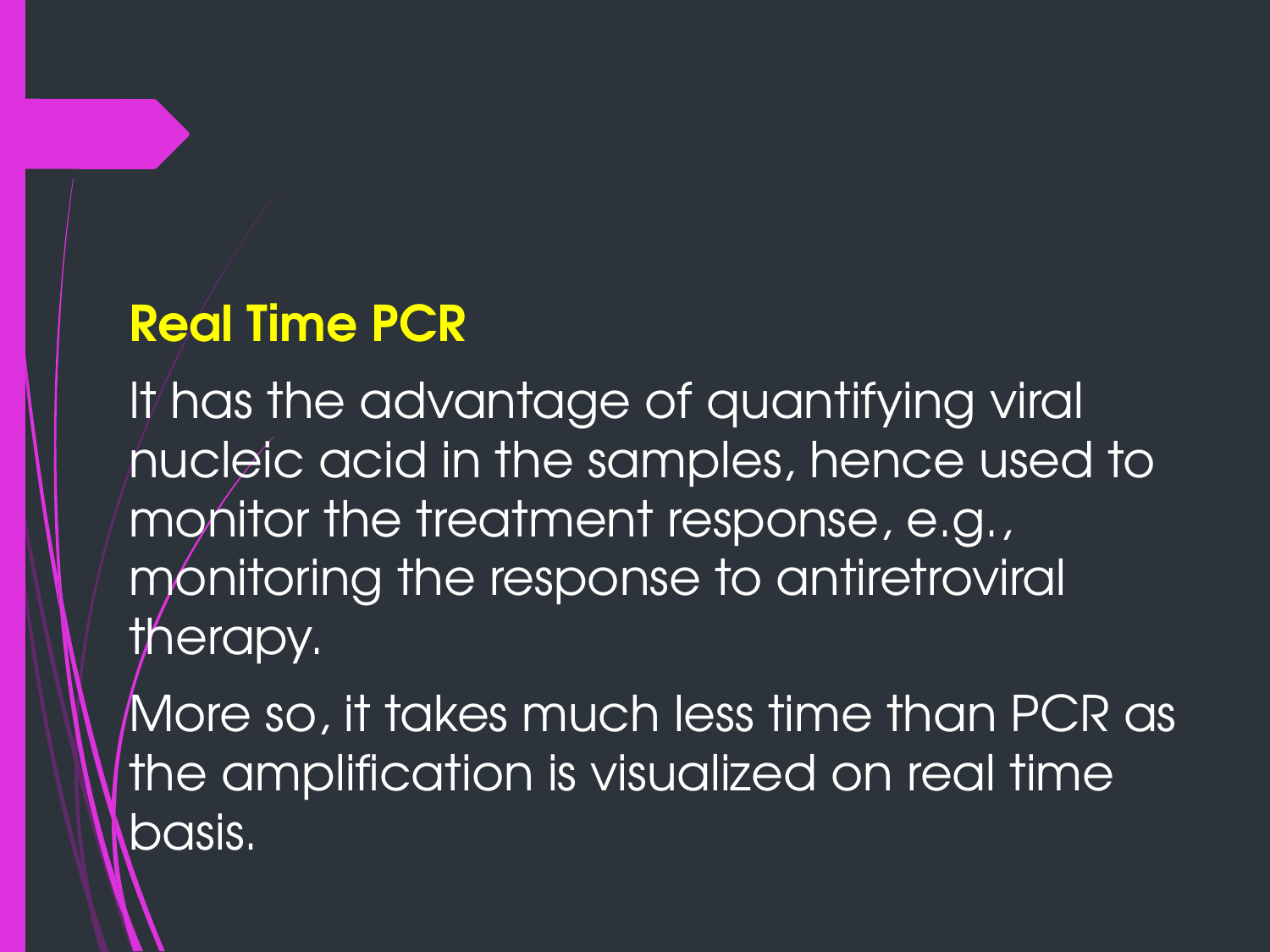

#
Real Time PCR
It has the advantage of quantifying viral nucleic acid in the samples, hence used to monitor the treatment response, e.g., monitoring the response to antiretroviral therapy.
More so, it takes much less time than PCR as the amplification is visualized on real time basis.